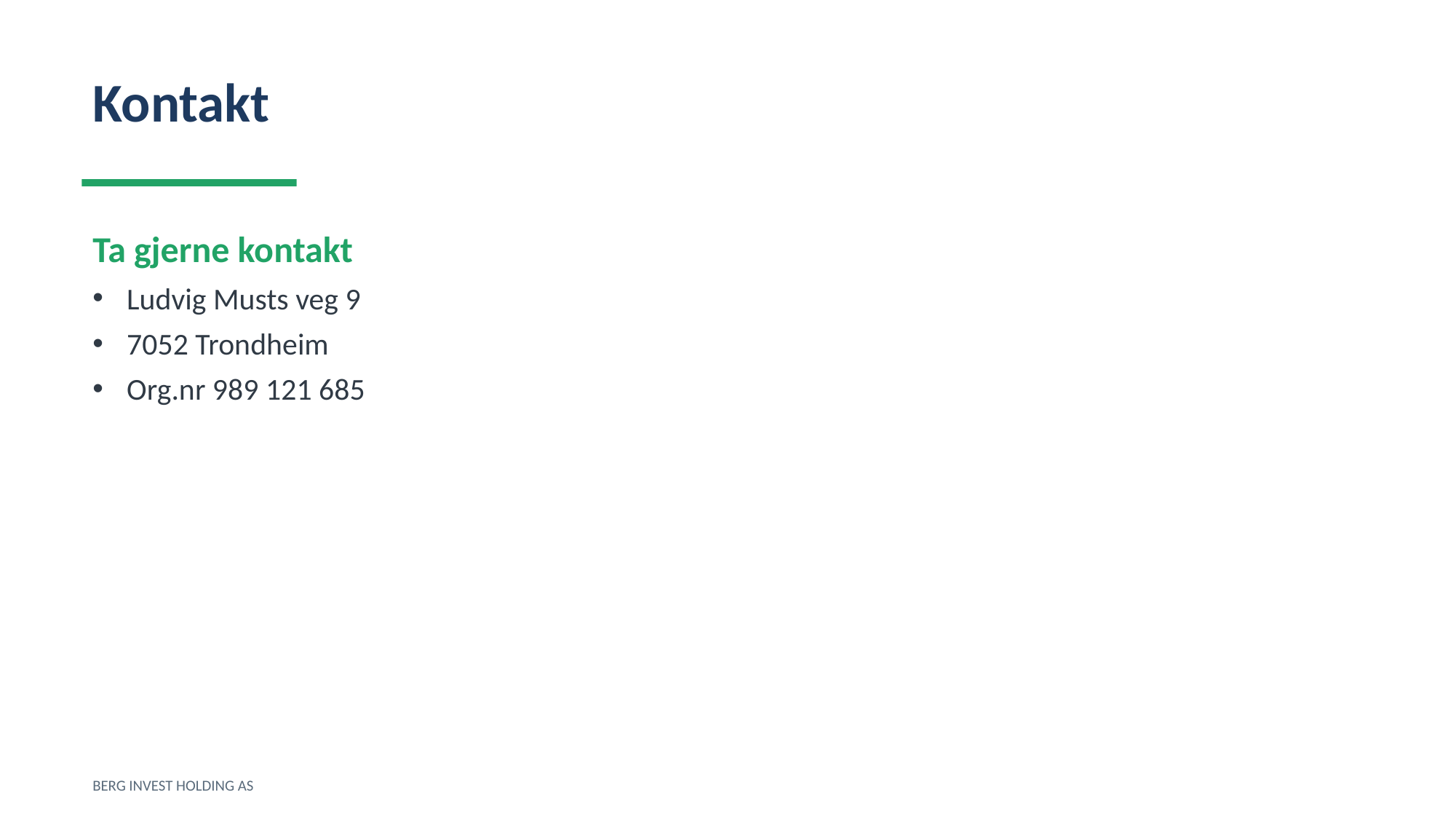

Kontakt

Ta gjerne kontakt
Ludvig Musts veg 9
7052 Trondheim
Org.nr 989 121 685
BERG INVEST HOLDING AS